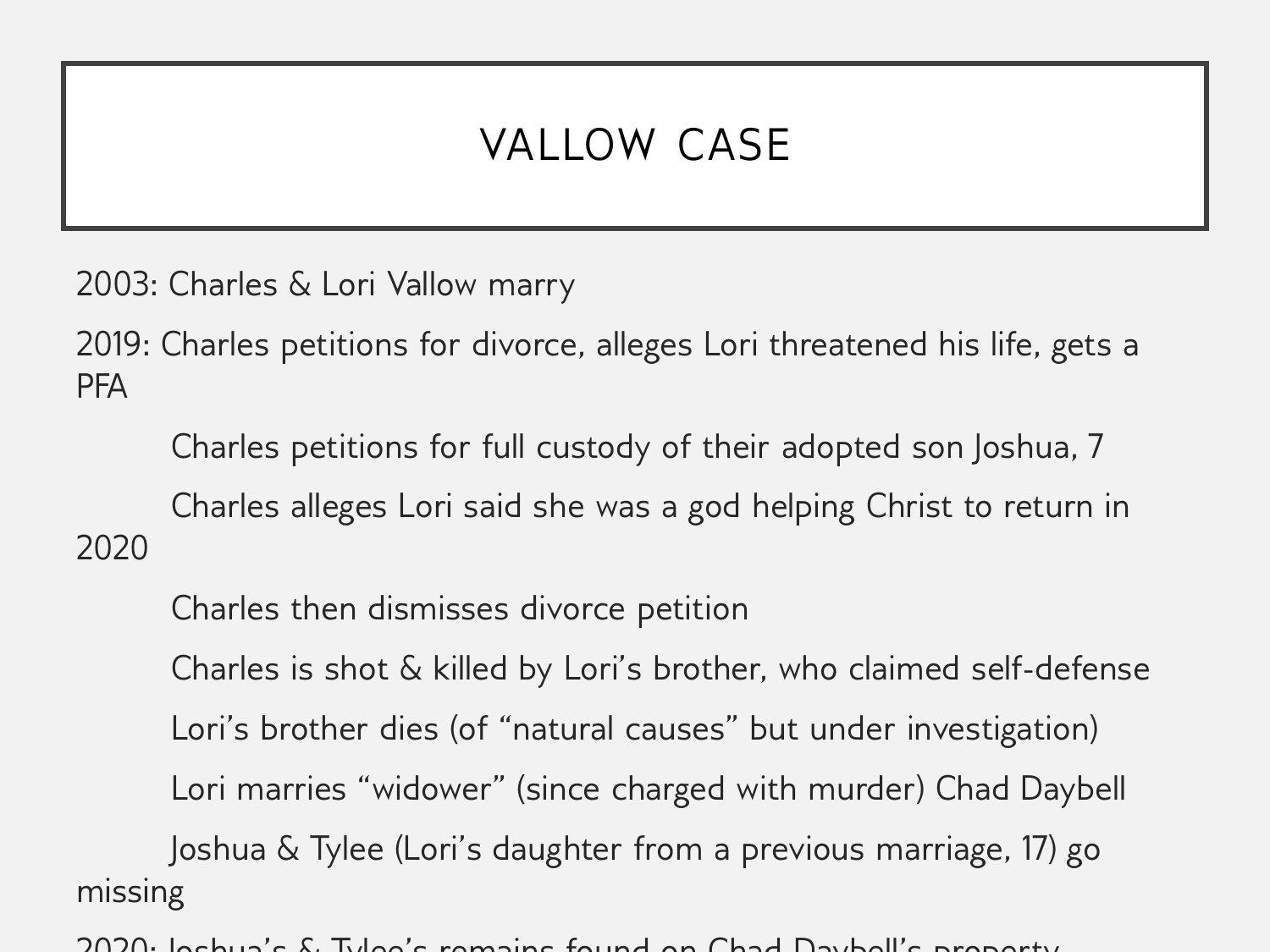

# Vallow case
2003: Charles & Lori Vallow marry
2019: Charles petitions for divorce, alleges Lori threatened his life, gets a PFA
         Charles petitions for full custody of their adopted son Joshua, 7
         Charles alleges Lori said she was a god helping Christ to return in 2020
         Charles then dismisses divorce petition
         Charles is shot & killed by Lori’s brother, who claimed self-defense
         Lori’s brother dies (of “natural causes” but under investigation)
         Lori marries “widower” (since charged with murder) Chad Daybell
         Joshua & Tylee (Lori’s daughter from a previous marriage, 17) go missing
2020: Joshua’s & Tylee’s remains found on Chad Daybell’s property
2021: Chad Daybell & Lori Vallow charged with the kids’ 1st-degree murders